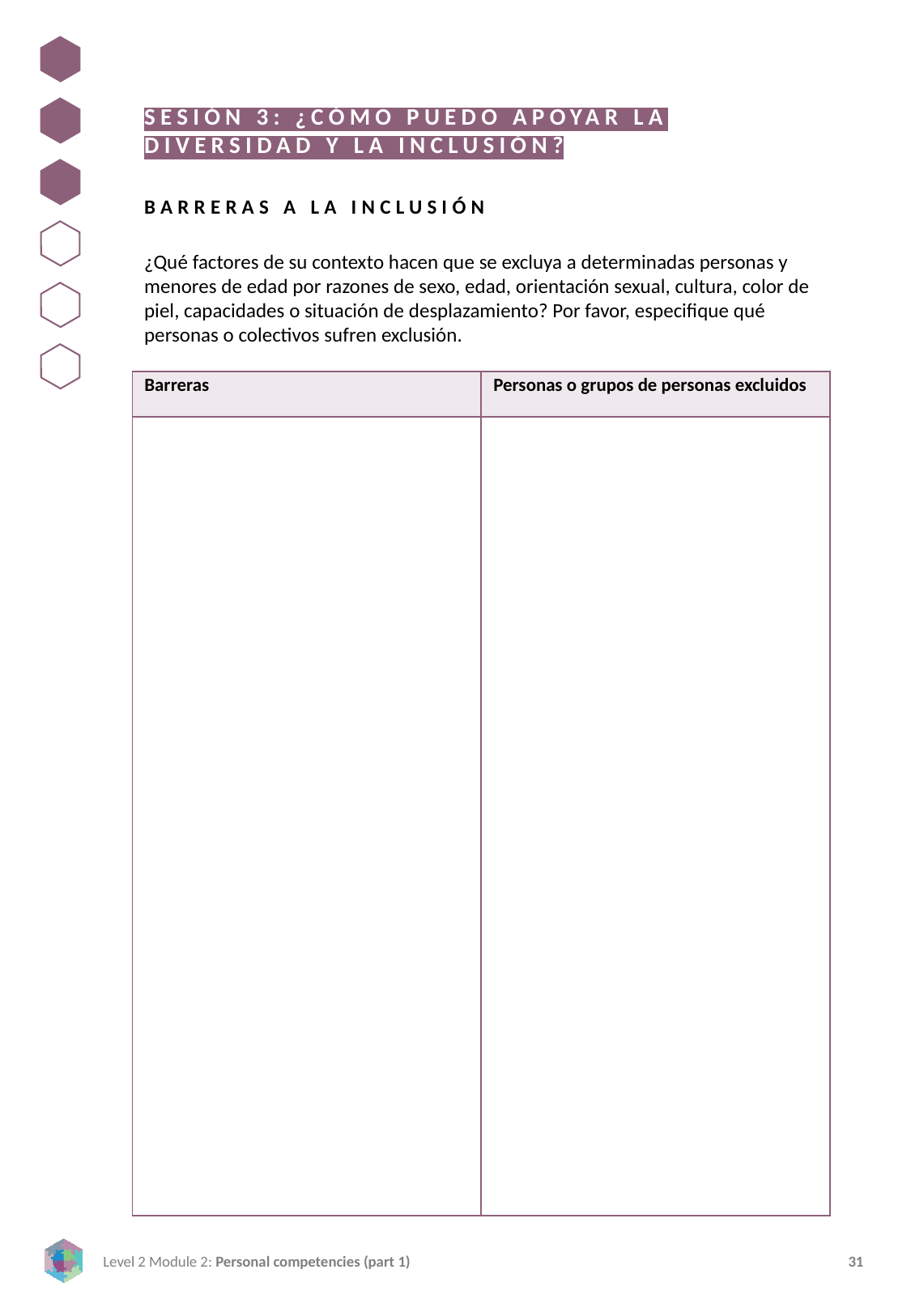

SESIÓN 3: ¿CÓMO PUEDO APOYAR LA DIVERSIDAD Y LA INCLUSIÓN?

BARRERAS A LA INCLUSIÓN

¿Qué factores de su contexto hacen que se excluya a determinadas personas y menores de edad por razones de sexo, edad, orientación sexual, cultura, color de piel, capacidades o situación de desplazamiento? Por favor, especifique qué personas o colectivos sufren exclusión.

| Barreras | Personas o grupos de personas excluidos |
| --- | --- |
|  |  |